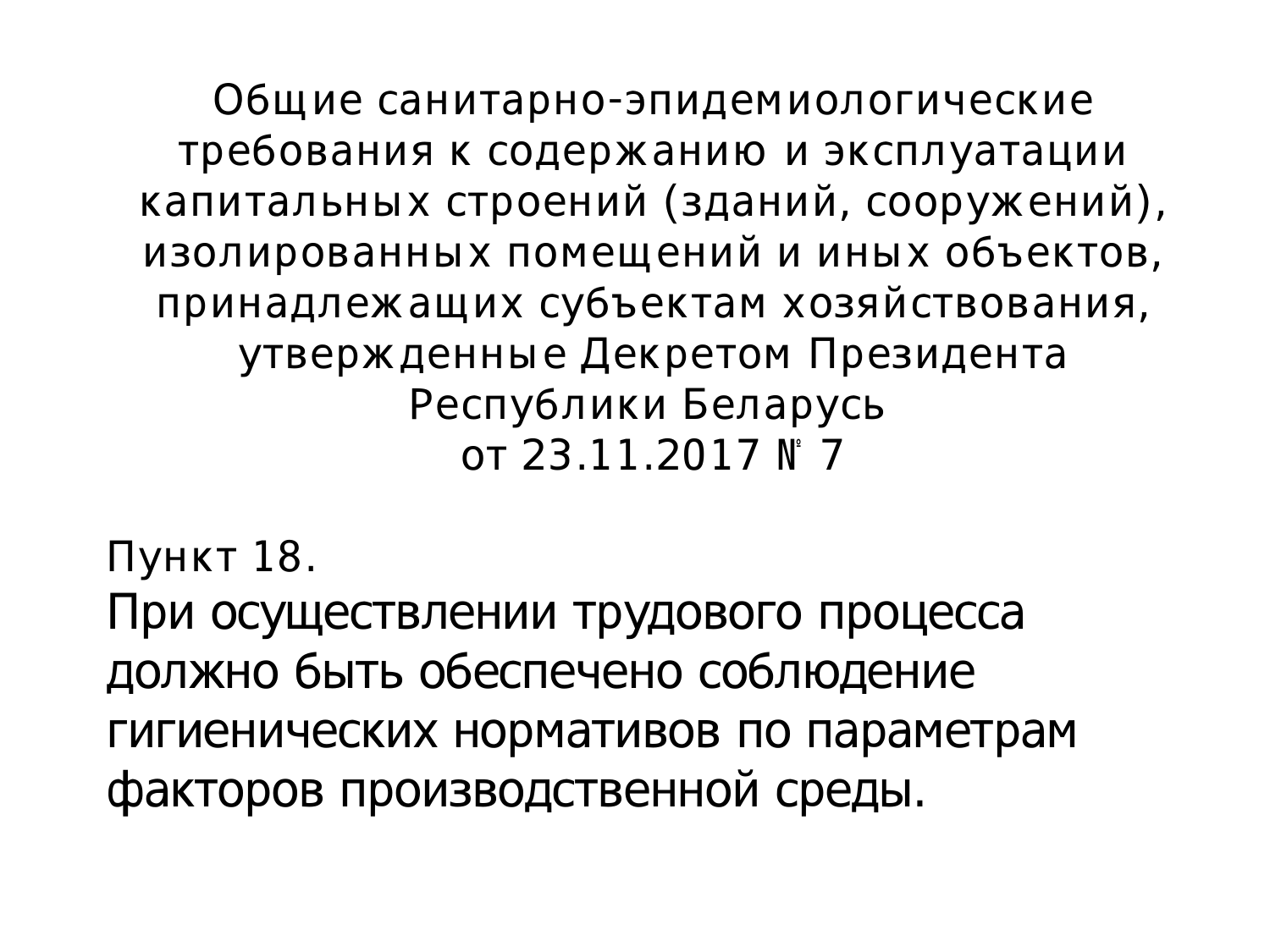

Общие санитарно-эпидемиологические требования к содержанию и эксплуатации капитальных строений (зданий, сооружений), изолированных помещений и иных объектов, принадлежащих субъектам хозяйствования, утвержденные Декретом Президента Республики Беларусь
от 23.11.2017 № 7

Пункт 18.
При осуществлении трудового процесса должно быть обеспечено соблюдение гигиенических нормативов по параметрам факторов производственной среды.